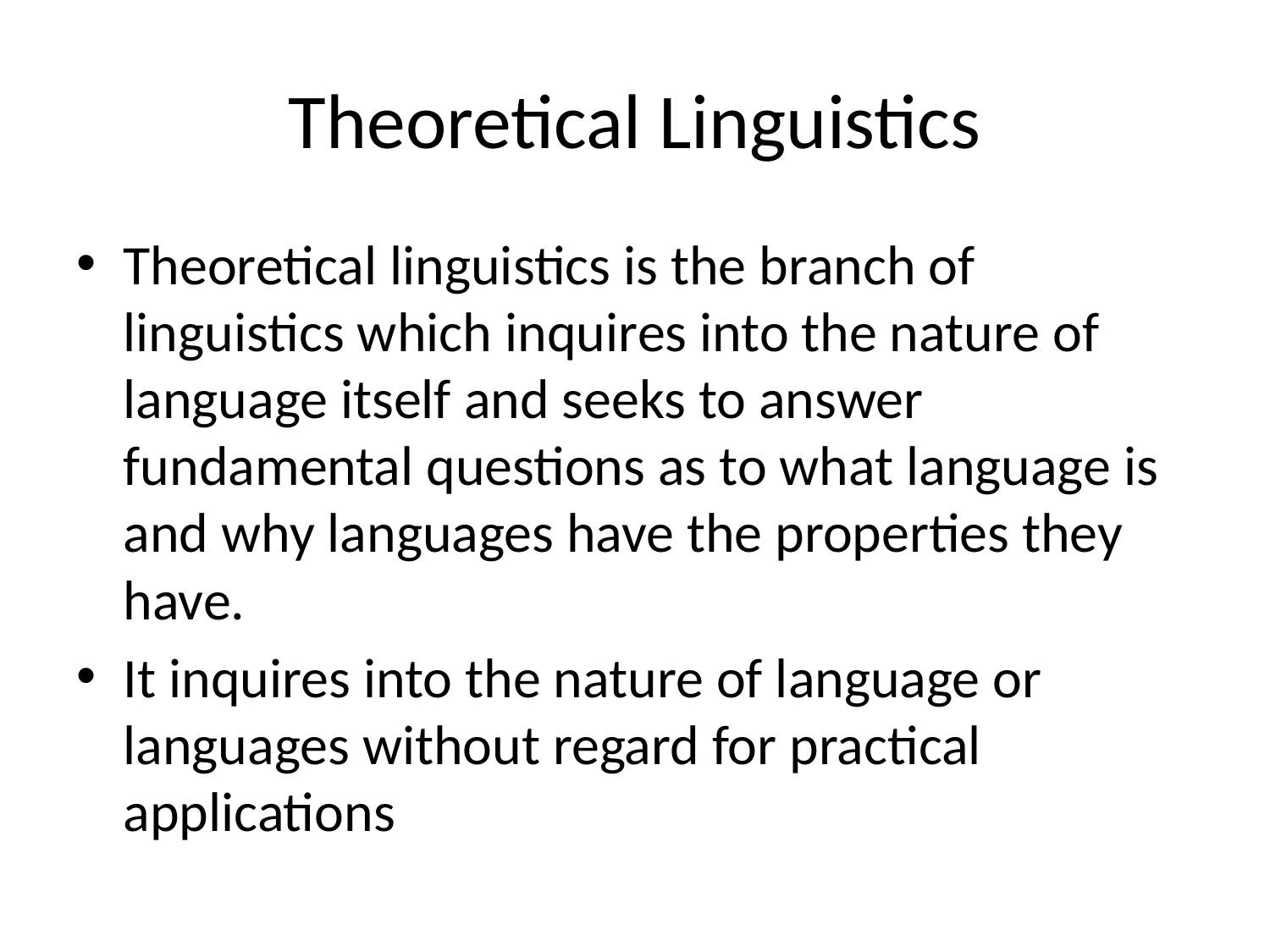

# Theoretical Linguistics
Theoretical linguistics is the branch of linguistics which inquires into the nature of language itself and seeks to answer fundamental questions as to what language is and why languages have the properties they have.
It inquires into the nature of language or languages without regard for practical applications